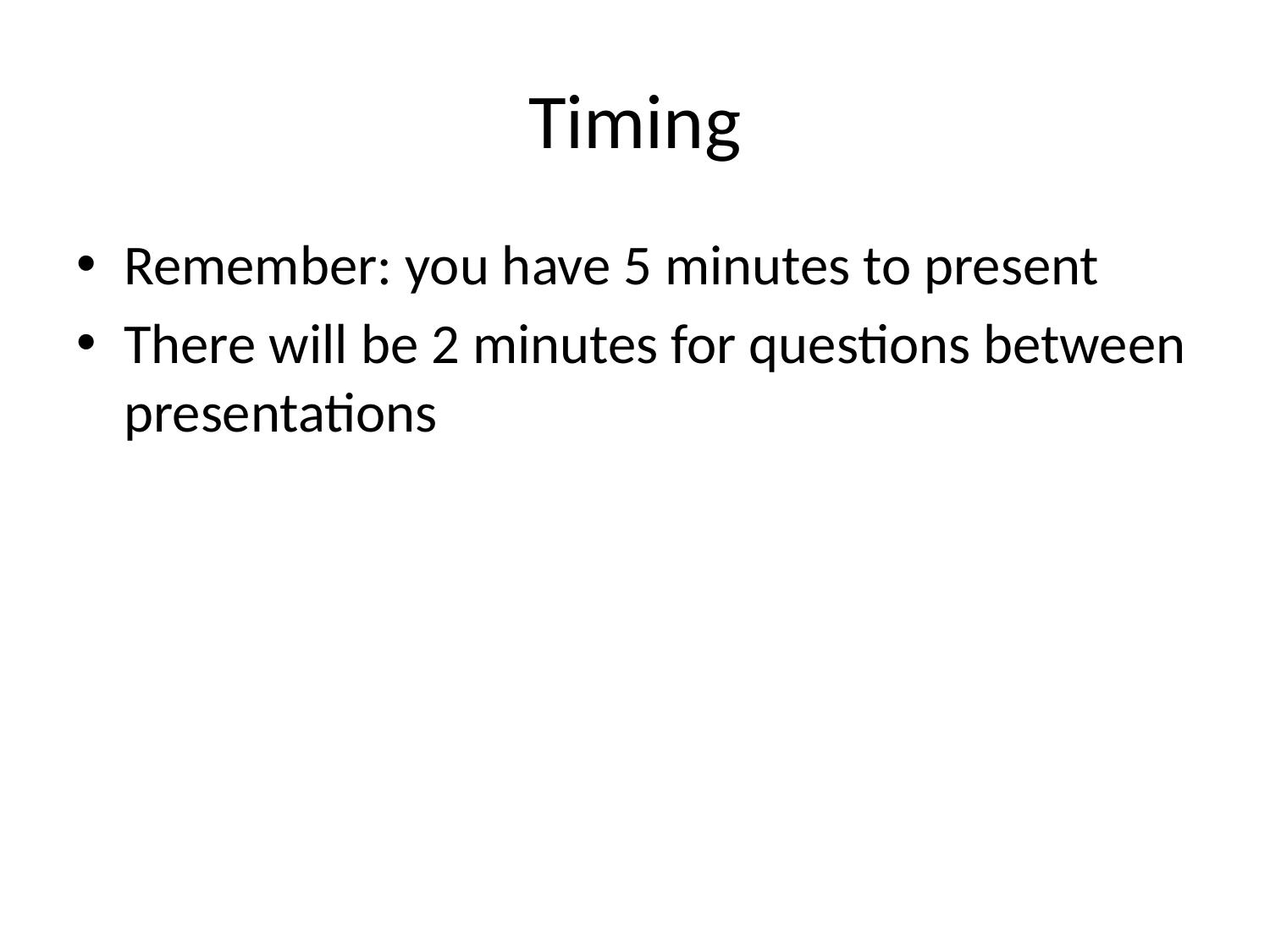

# Timing
Remember: you have 5 minutes to present
There will be 2 minutes for questions between presentations